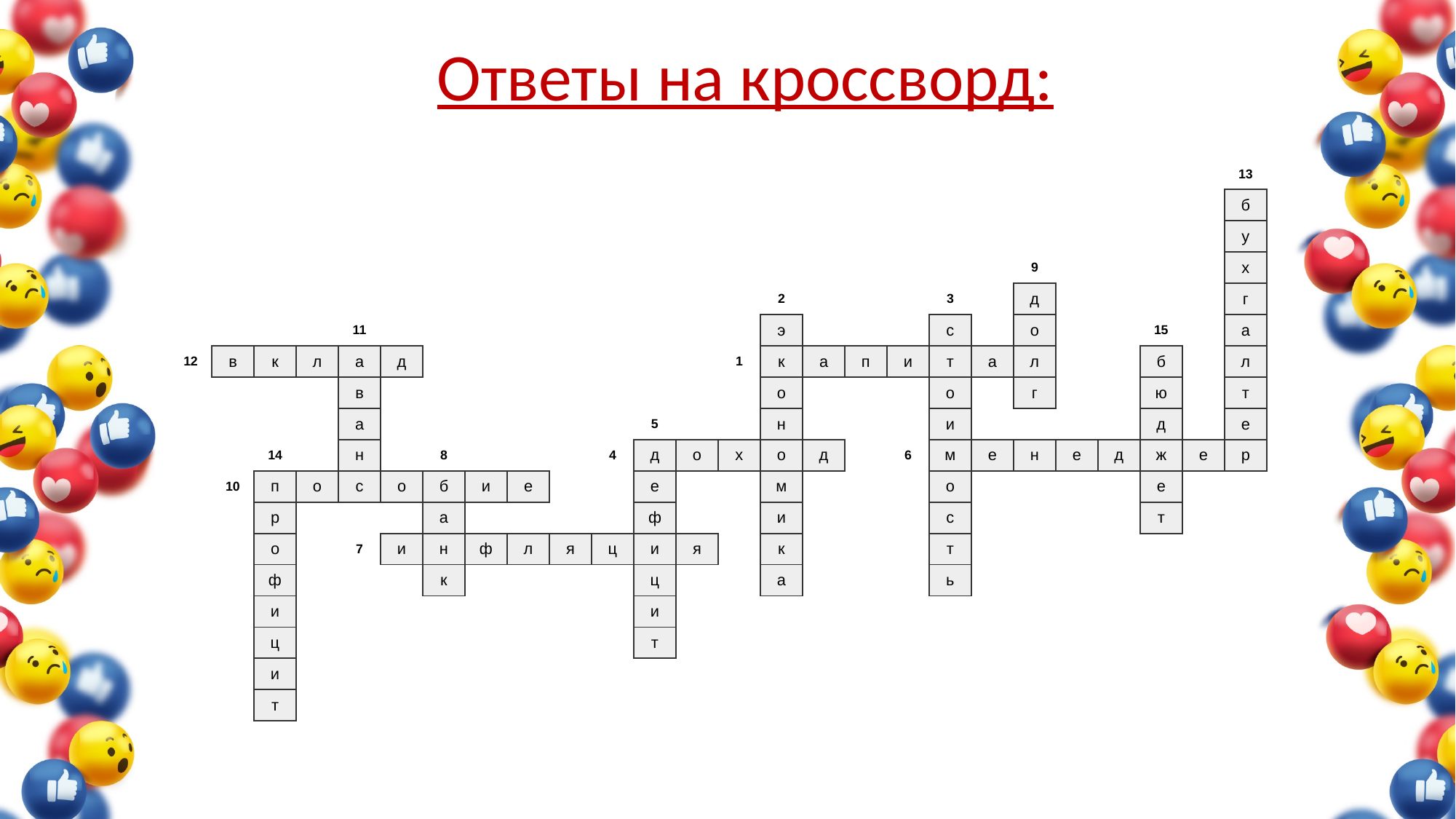

# Ответы на кроссворд:
|  |  |  |  |  |  |  |  |  |  |  |  |  |  |  |  |  |  |  |  |  |  |  |  |  | 13 |
| --- | --- | --- | --- | --- | --- | --- | --- | --- | --- | --- | --- | --- | --- | --- | --- | --- | --- | --- | --- | --- | --- | --- | --- | --- | --- |
|  |  |  |  |  |  |  |  |  |  |  |  |  |  |  |  |  |  |  |  |  |  |  |  |  | б |
|  |  |  |  |  |  |  |  |  |  |  |  |  |  |  |  |  |  |  |  |  |  |  |  |  | у |
|  |  |  |  |  |  |  |  |  |  |  |  |  |  |  |  |  |  |  |  | 9 |  |  |  |  | х |
|  |  |  |  |  |  |  |  |  |  |  |  |  |  | 2 |  |  |  | 3 |  | д |  |  |  |  | г |
|  |  |  |  | 11 |  |  |  |  |  |  |  |  |  | э |  |  |  | с |  | о |  |  | 15 |  | а |
| 12 | в | к | л | а | д |  |  |  |  |  |  |  | 1 | к | а | п | и | т | а | л |  |  | б |  | л |
|  |  |  |  | в |  |  |  |  |  |  |  |  |  | о |  |  |  | о |  | г |  |  | ю |  | т |
|  |  |  |  | а |  |  |  |  |  |  | 5 |  |  | н |  |  |  | и |  |  |  |  | д |  | е |
|  |  | 14 |  | н |  | 8 |  |  |  | 4 | д | о | х | о | д |  | 6 | м | е | н | е | д | ж | е | р |
|  | 10 | п | о | с | о | б | и | е |  |  | е |  |  | м |  |  |  | о |  |  |  |  | е |  |  |
|  |  | р |  |  |  | а |  |  |  |  | ф |  |  | и |  |  |  | с |  |  |  |  | т |  |  |
|  |  | о |  | 7 | и | н | ф | л | я | ц | и | я |  | к |  |  |  | т |  |  |  |  |  |  |  |
|  |  | ф |  |  |  | к |  |  |  |  | ц |  |  | а |  |  |  | ь |  |  |  |  |  |  |  |
|  |  | и |  |  |  |  |  |  |  |  | и |  |  |  |  |  |  |  |  |  |  |  |  |  |  |
|  |  | ц |  |  |  |  |  |  |  |  | т |  |  |  |  |  |  |  |  |  |  |  |  |  |  |
|  |  | и |  |  |  |  |  |  |  |  |  |  |  |  |  |  |  |  |  |  |  |  |  |  |  |
|  |  | т |  |  |  |  |  |  |  |  |  |  |  |  |  |  |  |  |  |  |  |  |  |  |  |